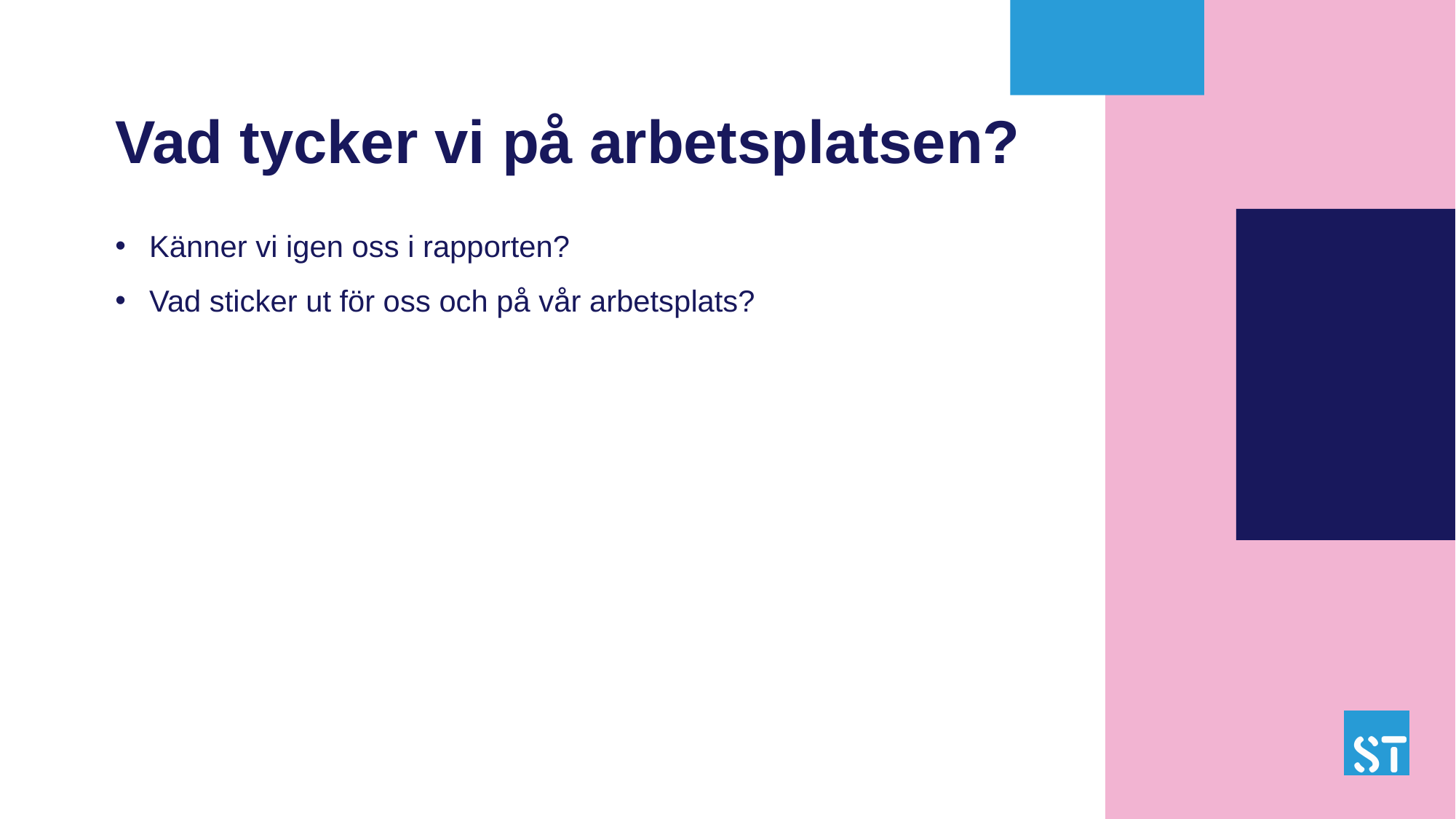

# Vad tycker vi på arbetsplatsen?
Känner vi igen oss i rapporten?
Vad sticker ut för oss och på vår arbetsplats?